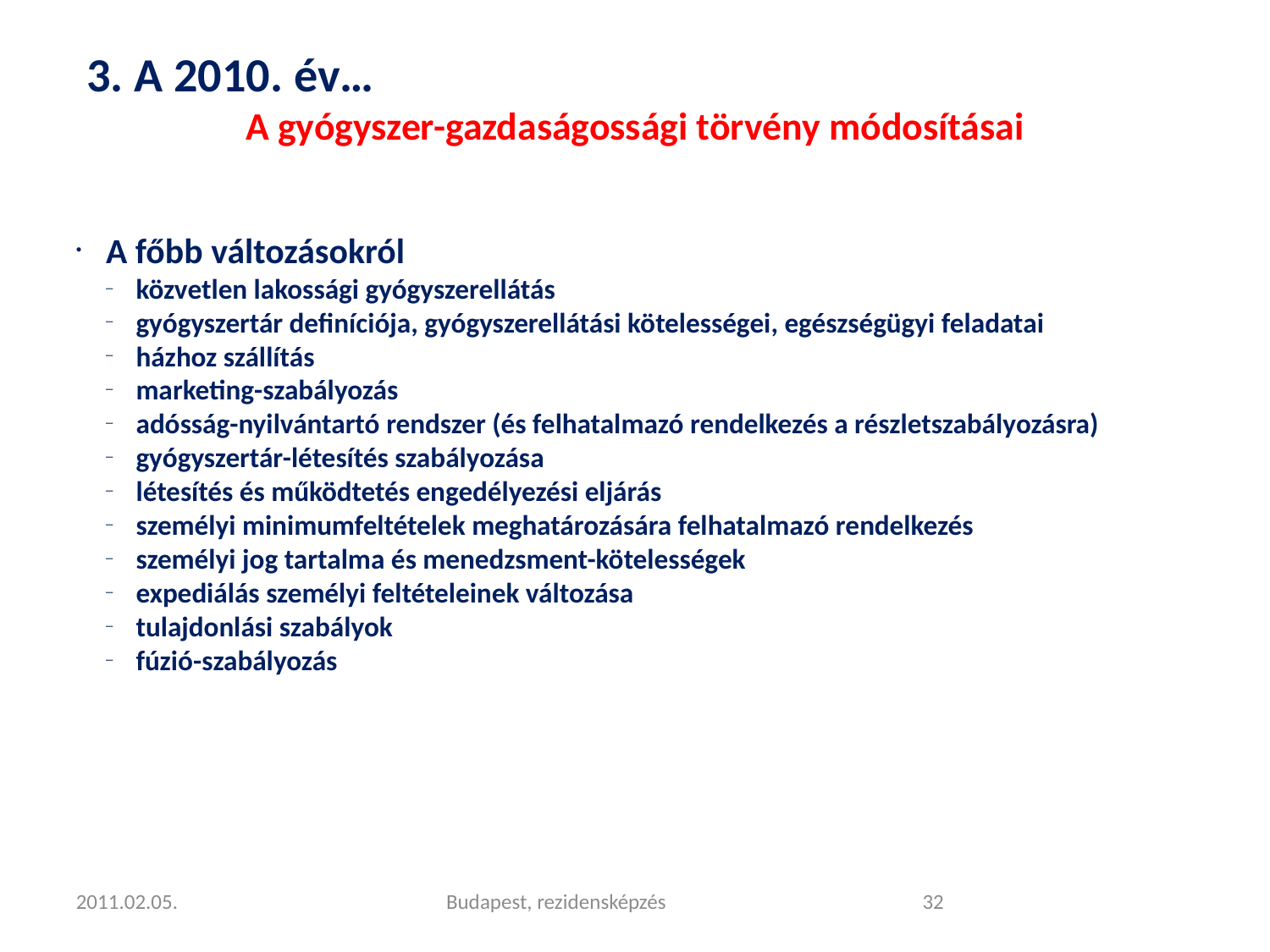

3. A 2010. év…
A gyógyszer-gazdaságossági törvény módosításai
A főbb változásokról
közvetlen lakossági gyógyszerellátás
gyógyszertár definíciója, gyógyszerellátási kötelességei, egészségügyi feladatai
házhoz szállítás
marketing-szabályozás
adósság-nyilvántartó rendszer (és felhatalmazó rendelkezés a részletszabályozásra)
gyógyszertár-létesítés szabályozása
létesítés és működtetés engedélyezési eljárás
személyi minimumfeltételek meghatározására felhatalmazó rendelkezés
személyi jog tartalma és menedzsment-kötelességek
expediálás személyi feltételeinek változása
tulajdonlási szabályok
fúzió-szabályozás

2011.02.05.
Budapest, rezidensképzés
32